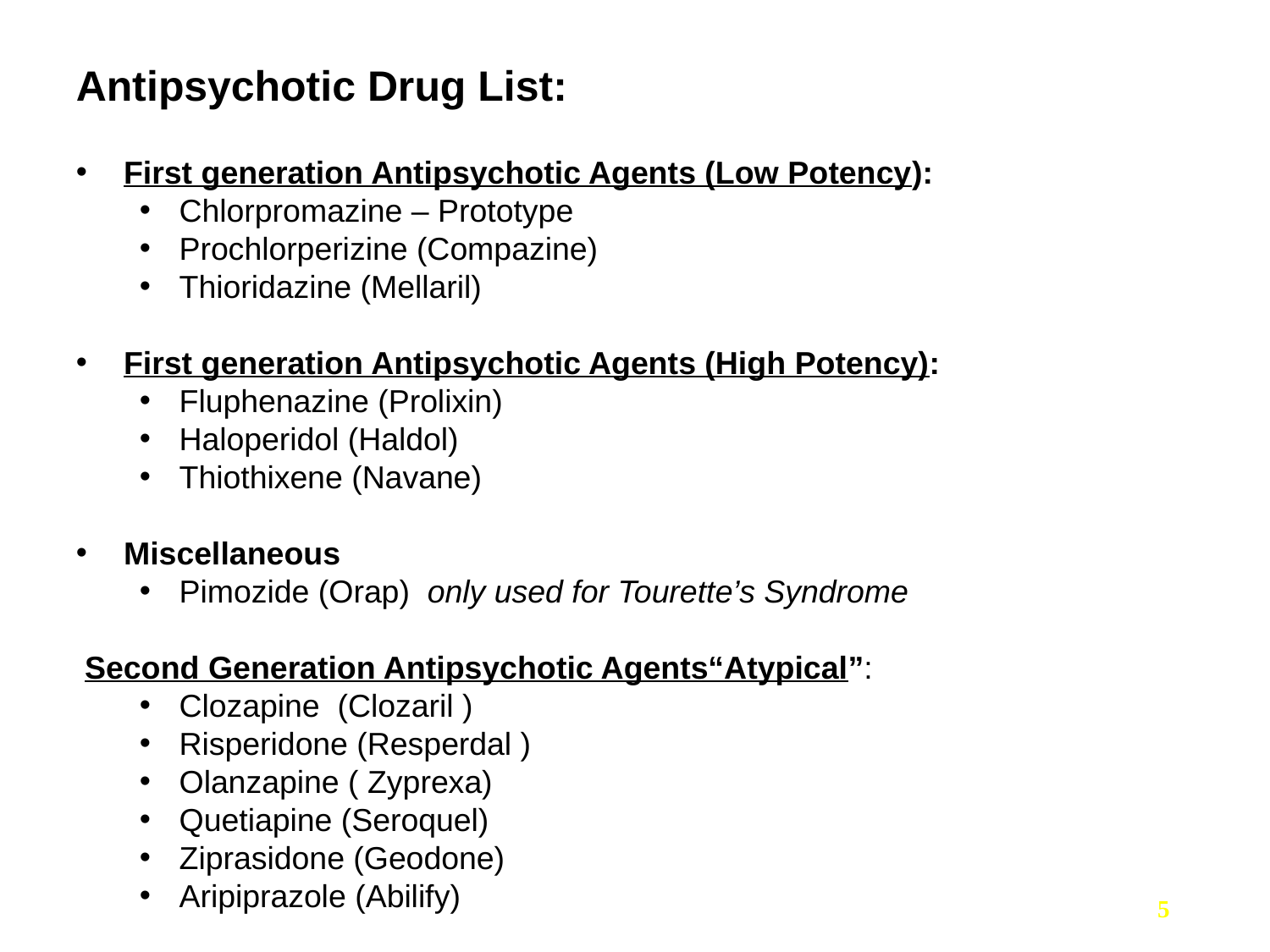

0
Antipsychotic Drug List:

First generation Antipsychotic Agents (Low Potency):
Chlorpromazine – Prototype
Prochlorperizine (Compazine)
Thioridazine (Mellaril)

First generation Antipsychotic Agents (High Potency):
Fluphenazine (Prolixin)
Haloperidol (Haldol)
Thiothixene (Navane)

Miscellaneous
Pimozide (Orap)  only used for Tourette’s Syndrome

 Second Generation Antipsychotic Agents“Atypical”:
Clozapine  (Clozaril )
Risperidone (Resperdal )
Olanzapine ( Zyprexa)
Quetiapine (Seroquel)
Ziprasidone (Geodone)
Aripiprazole (Abilify)

5